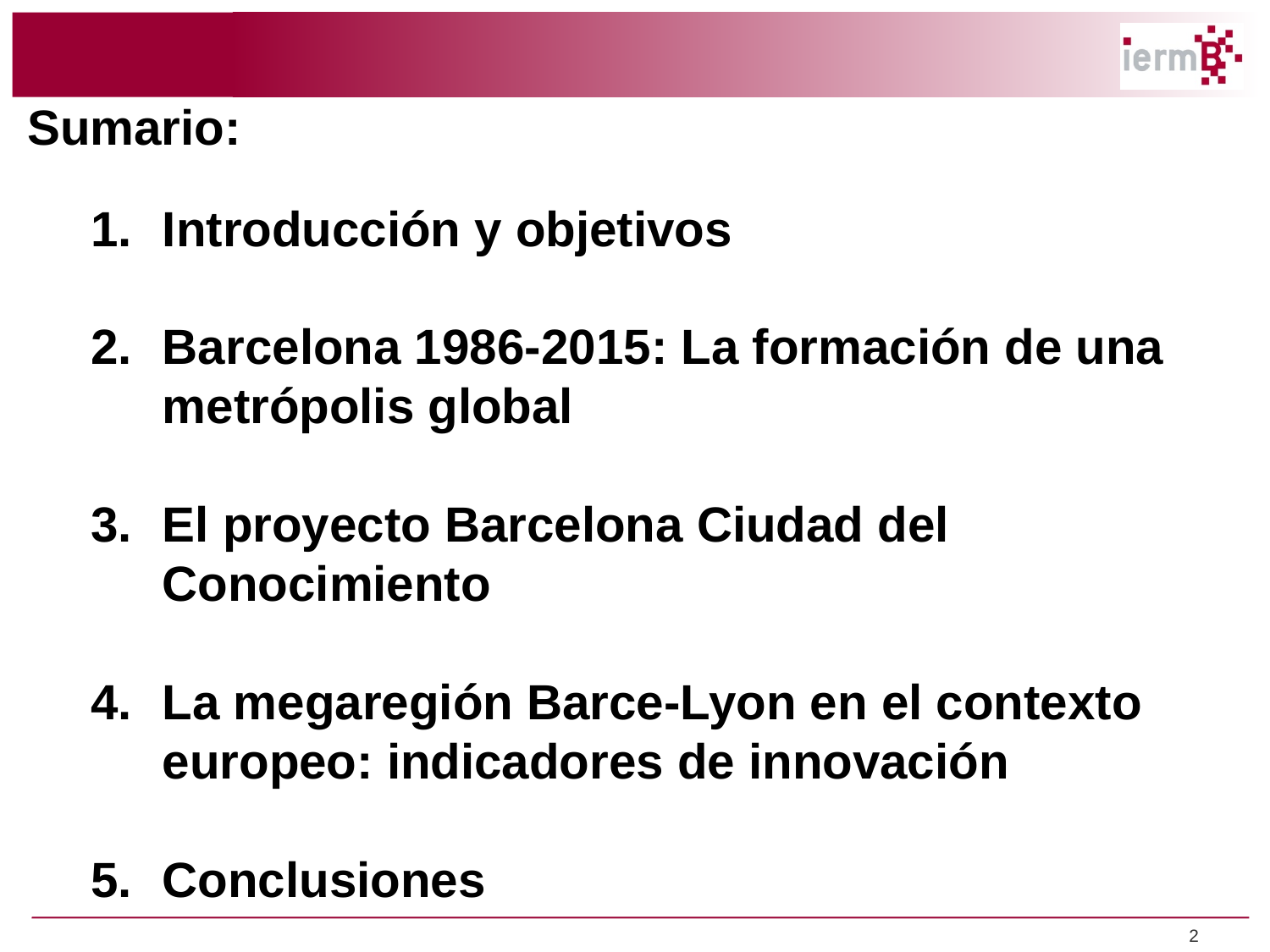

Sumario:

Introducción y objetivos

Barcelona 1986-2015: La formación de una metrópolis global

El proyecto Barcelona Ciudad del Conocimiento

La megaregión Barce-Lyon en el contexto europeo: indicadores de innovación

Conclusiones
2